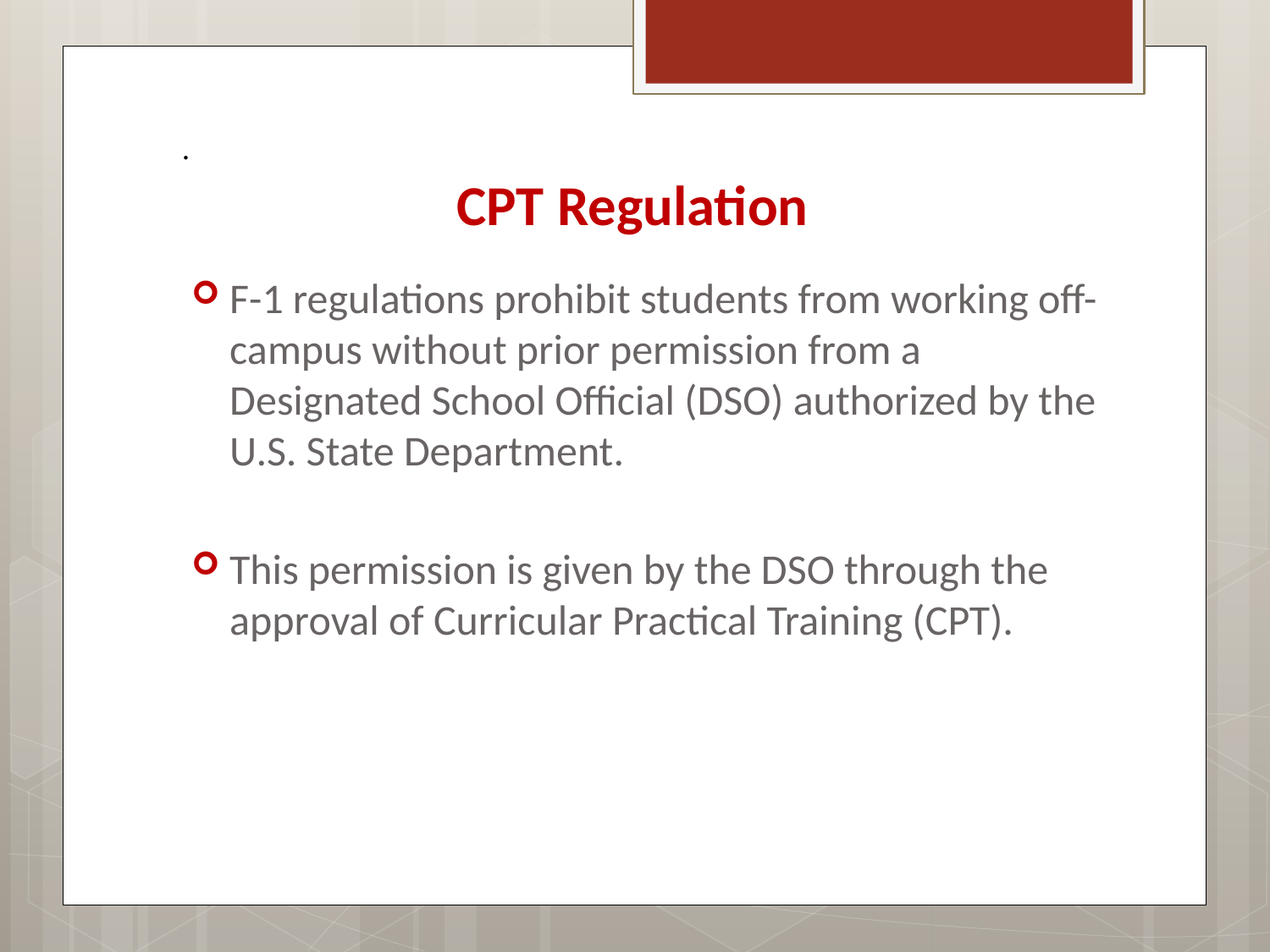

.
# CPT Regulation
F-1 regulations prohibit students from working off-campus without prior permission from a Designated School Official (DSO) authorized by the U.S. State Department.

This permission is given by the DSO through the approval of Curricular Practical Training (CPT).